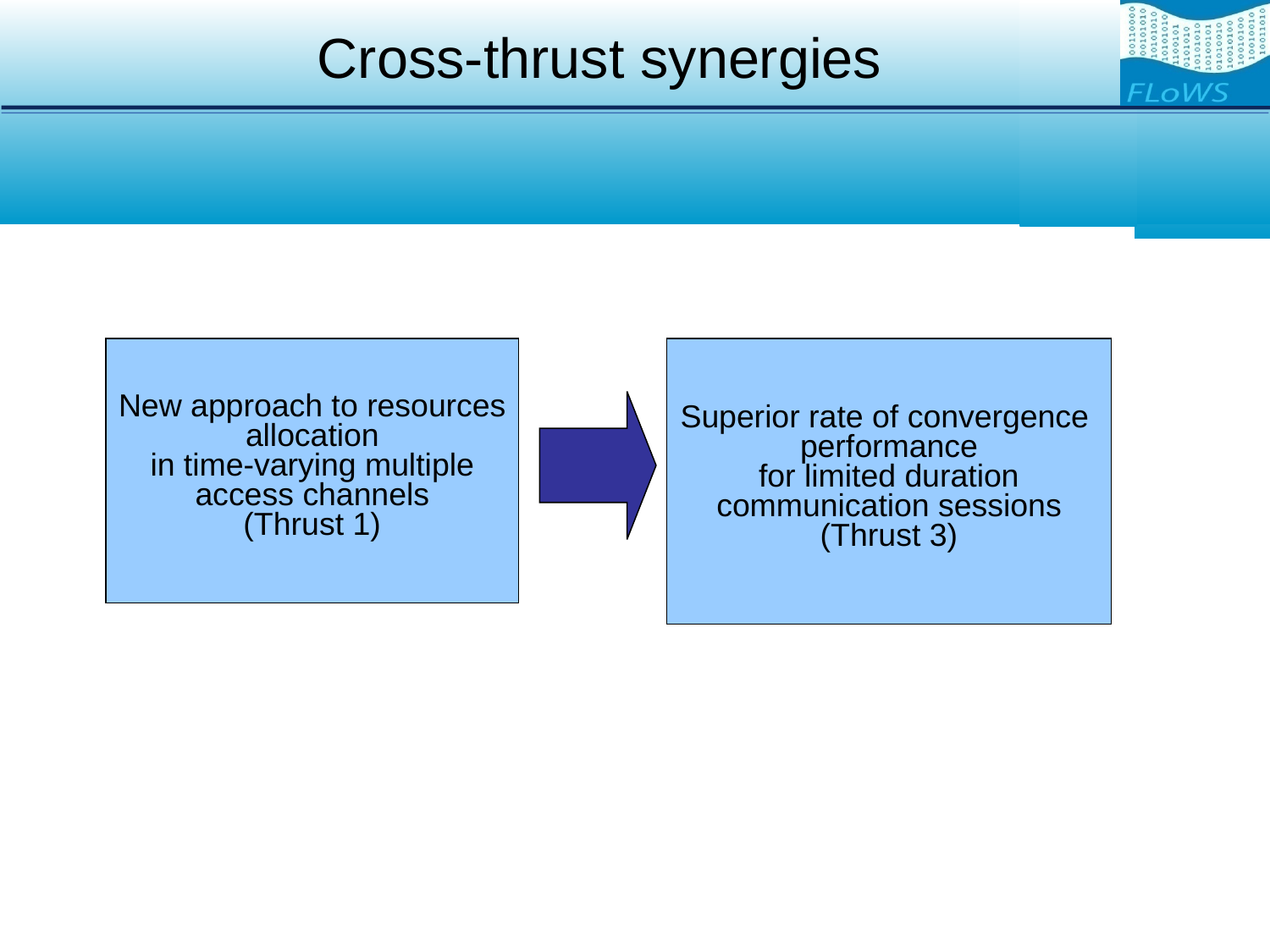

Cross-thrust synergies
New approach to resources
allocation
in time-varying multiple
access channels
(Thrust 1)
Superior rate of convergence
performance
 for limited duration
communication sessions
(Thrust 3)